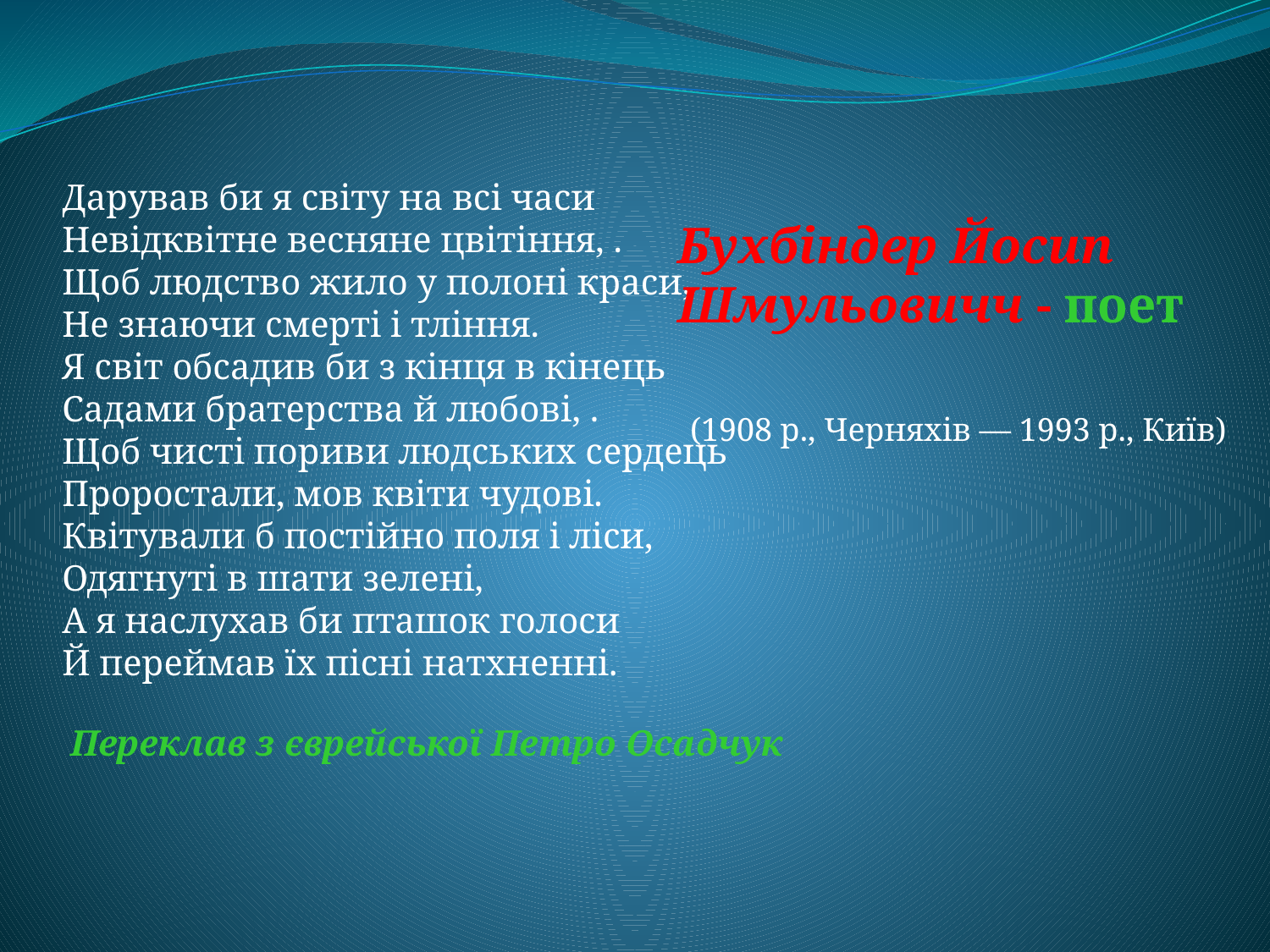

Дарував би я світу на всі часи
Невідквітне весняне цвітіння, .
Щоб людство жило у полоні краси,
Не знаючи смерті і тління.
Я світ обсадив би з кінця в кінець
Садами братерства й любові, .
Щоб чисті пориви людських сердець
Проростали, мов квіти чудові.
Квітували б постійно поля і ліси,
Одягнуті в шати зелені,
А я наслухав би пташок голоси
Й переймав їх пісні натхненні.

 Переклав з єврейської Петро Осадчук
Бухбіндер Йосип Шмульовичч - поет

 (1908 р., Черняхів — 1993 р., Київ)